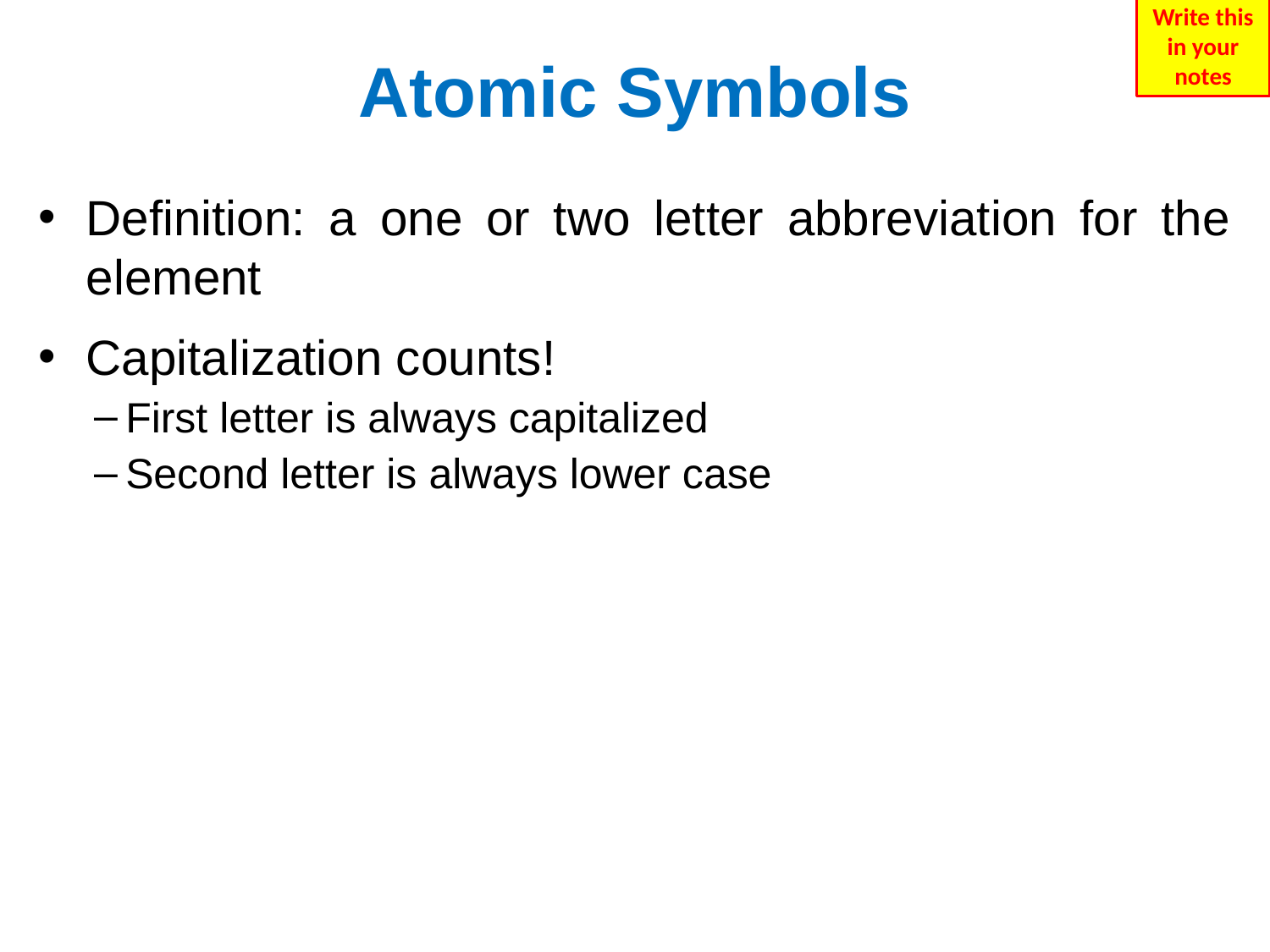

Write this in your notes
# Atomic Symbols
Definition: a one or two letter abbreviation for the element
Capitalization counts!
First letter is always capitalized
Second letter is always lower case